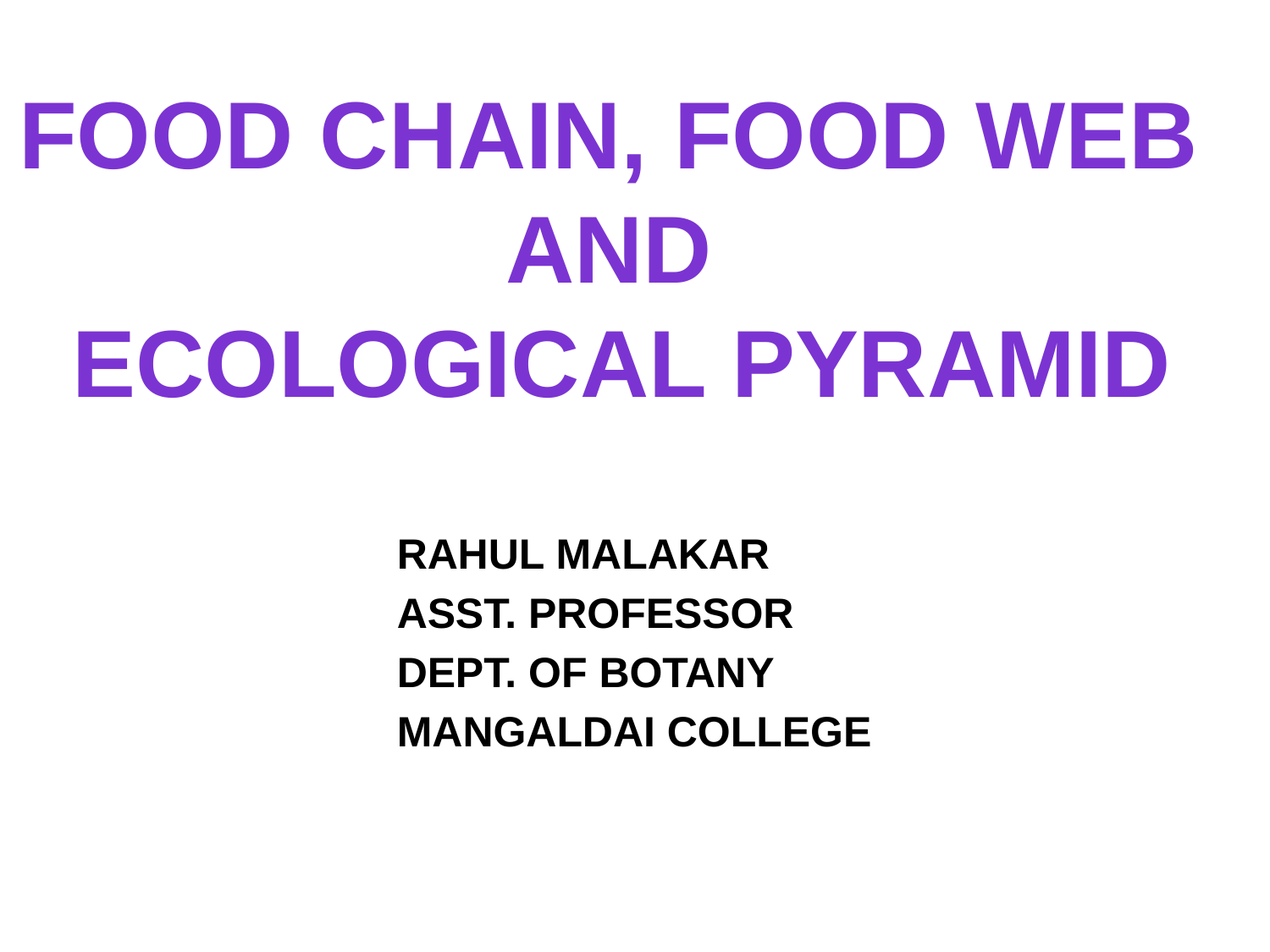

FOOD CHAIN, FOOD WEB
AND
ECOLOGICAL PYRAMID
RAHUL MALAKAR
ASST. PROFESSOR
DEPT. OF BOTANY
MANGALDAI COLLEGE